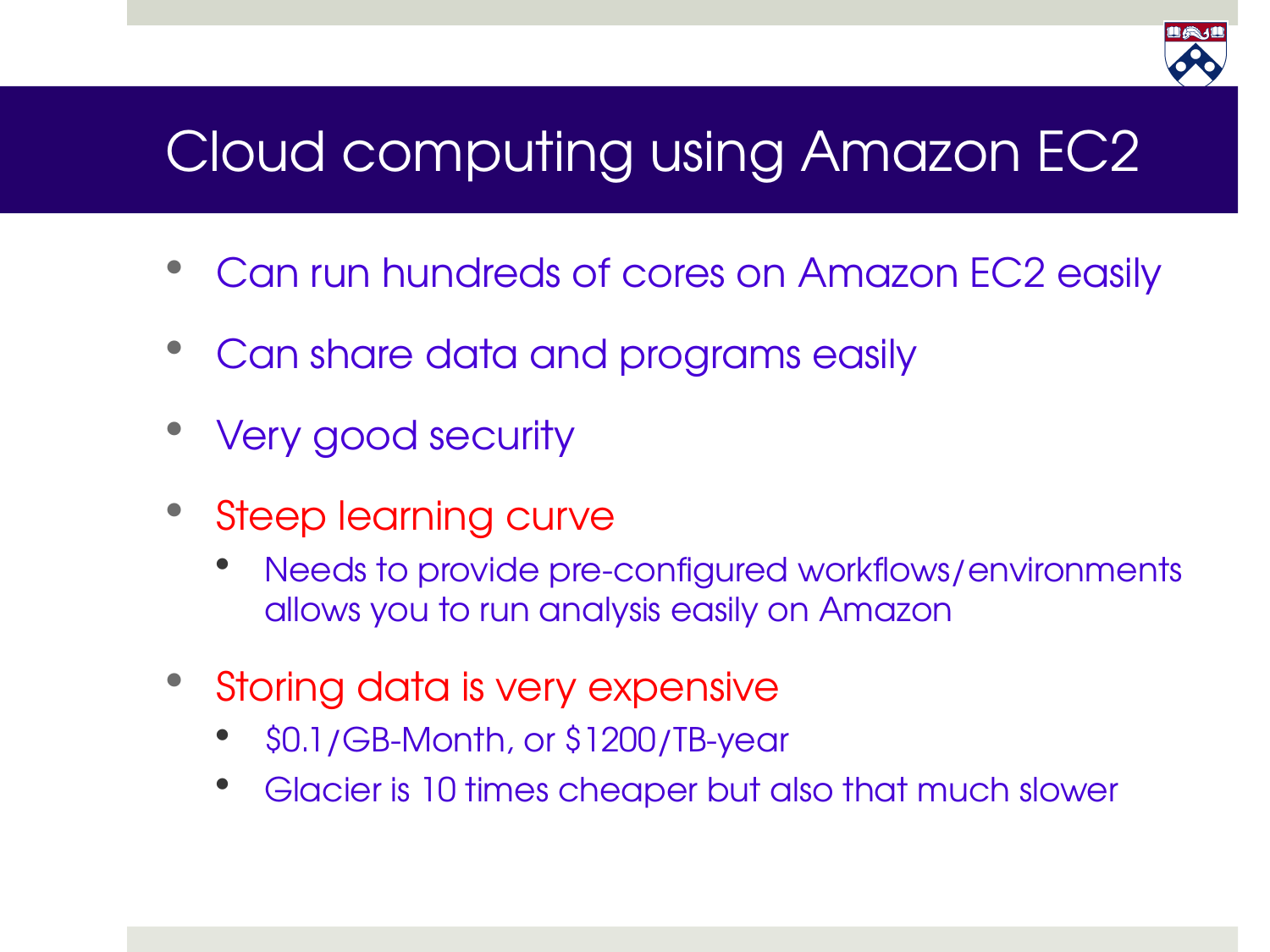

# Cloud computing using Amazon EC2
Can run hundreds of cores on Amazon EC2 easily
Can share data and programs easily
Very good security
Steep learning curve
Needs to provide pre-configured workflows/environments allows you to run analysis easily on Amazon
Storing data is very expensive
$0.1/GB-Month, or $1200/TB-year
Glacier is 10 times cheaper but also that much slower